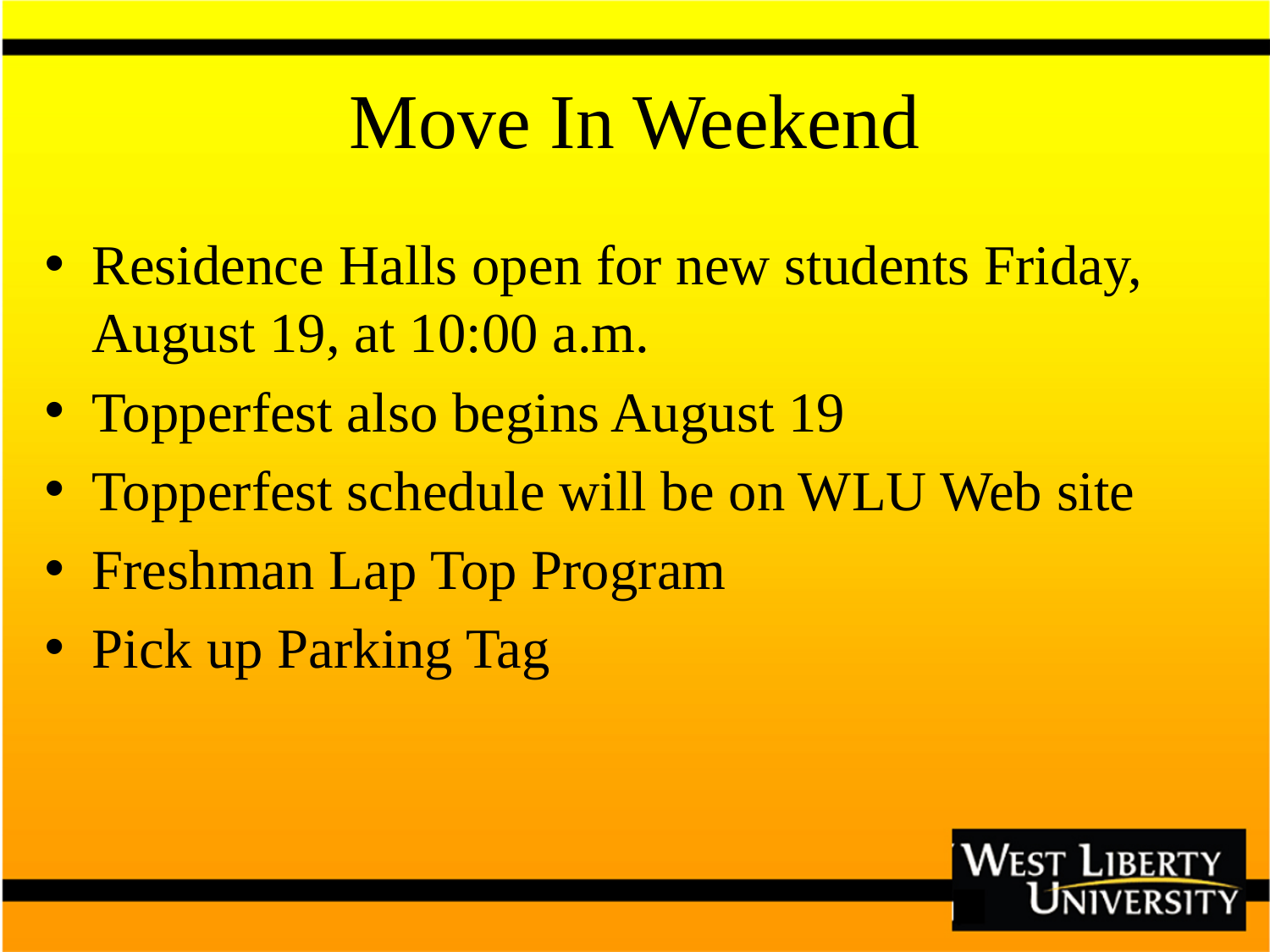

# Move In Weekend
Residence Halls open for new students Friday, August 19, at 10:00 a.m.
Topperfest also begins August 19
Topperfest schedule will be on WLU Web site
Freshman Lap Top Program
Pick up Parking Tag